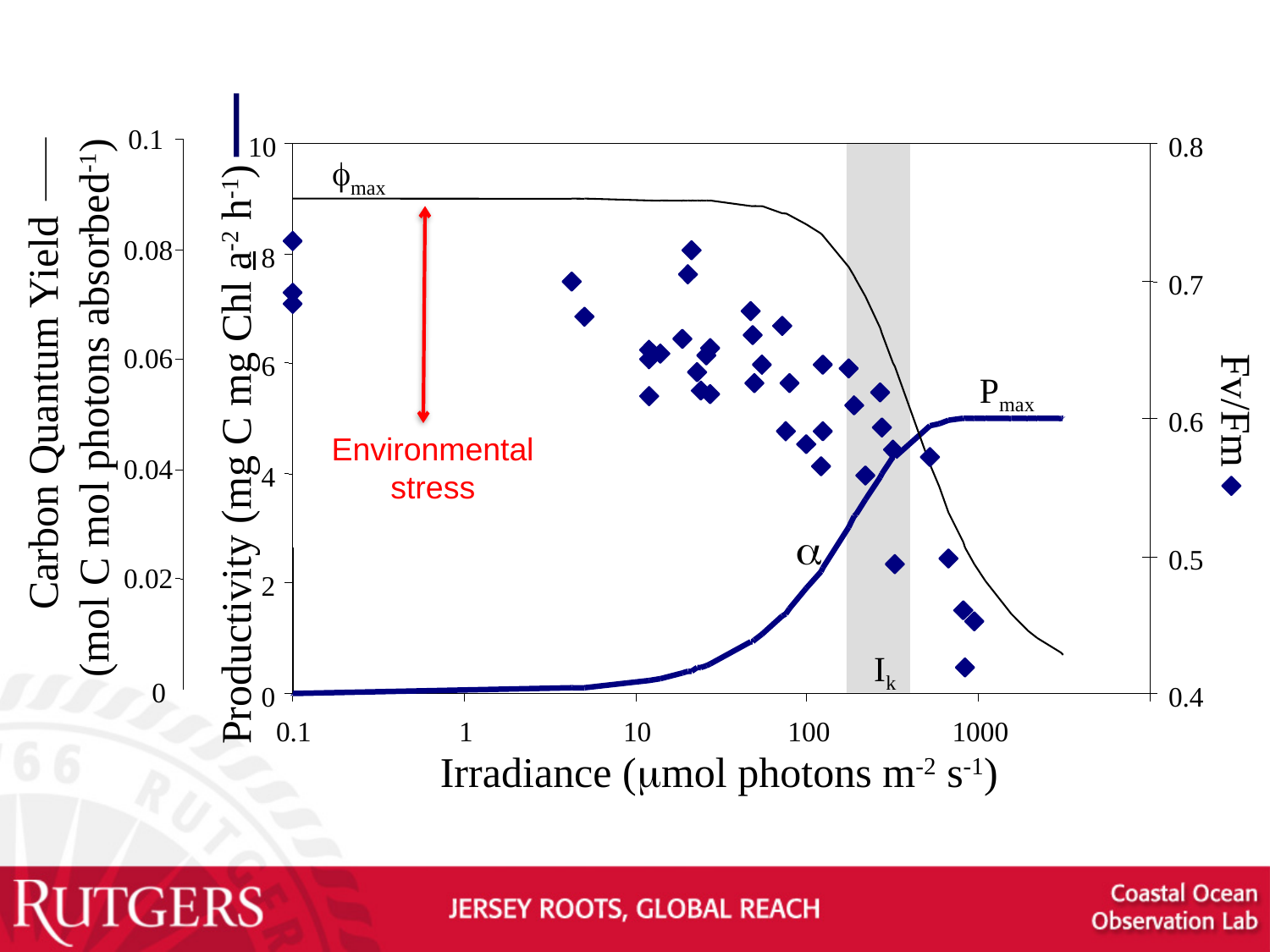

0.1

0.08

0.06

0.04

0.02

0

Carbon Quantum Yield
(mol C mol photons absorbed-1)
10
0.8

φmax

8

0.7

Fv/Fm

6

Pmax

0.6

Productivity (mg C mg Chl a-2 h-1)

4

α

0.5

2

Ik

0

0.4

0.1
1
10
100
1000
Irradiance (μmol photons m-2 s-1)
Environmental
stress